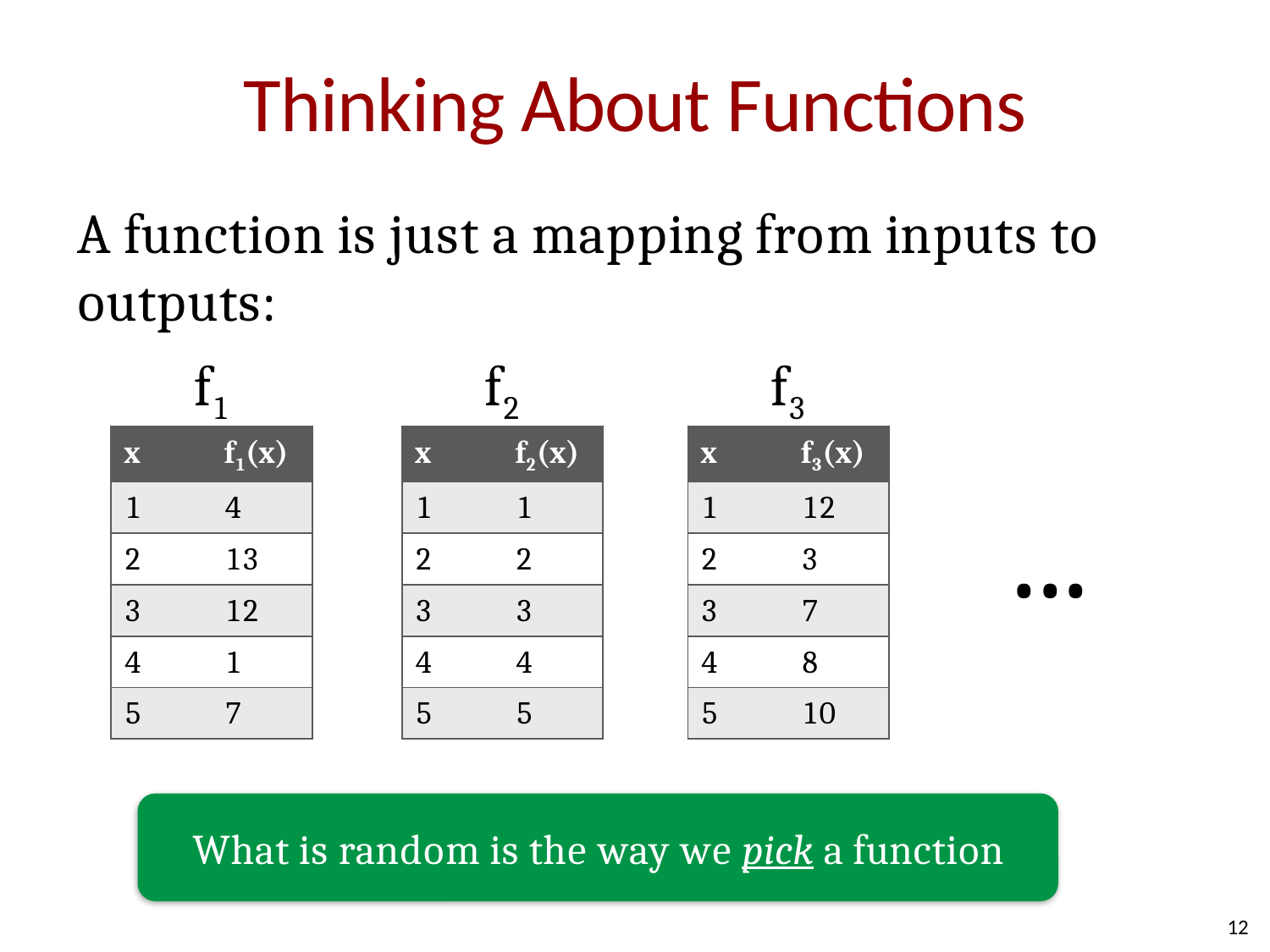

# Thinking About Functions
A function is just a mapping from inputs to outputs:
f1
f2
f3
| x | f1(x) |
| --- | --- |
| 1 | 4 |
| 2 | 13 |
| 3 | 12 |
| 4 | 1 |
| 5 | 7 |
| x | f2(x) |
| --- | --- |
| 1 | 1 |
| 2 | 2 |
| 3 | 3 |
| 4 | 4 |
| 5 | 5 |
| x | f3(x) |
| --- | --- |
| 1 | 12 |
| 2 | 3 |
| 3 | 7 |
| 4 | 8 |
| 5 | 10 |
...
What is random is the way we pick a function
12